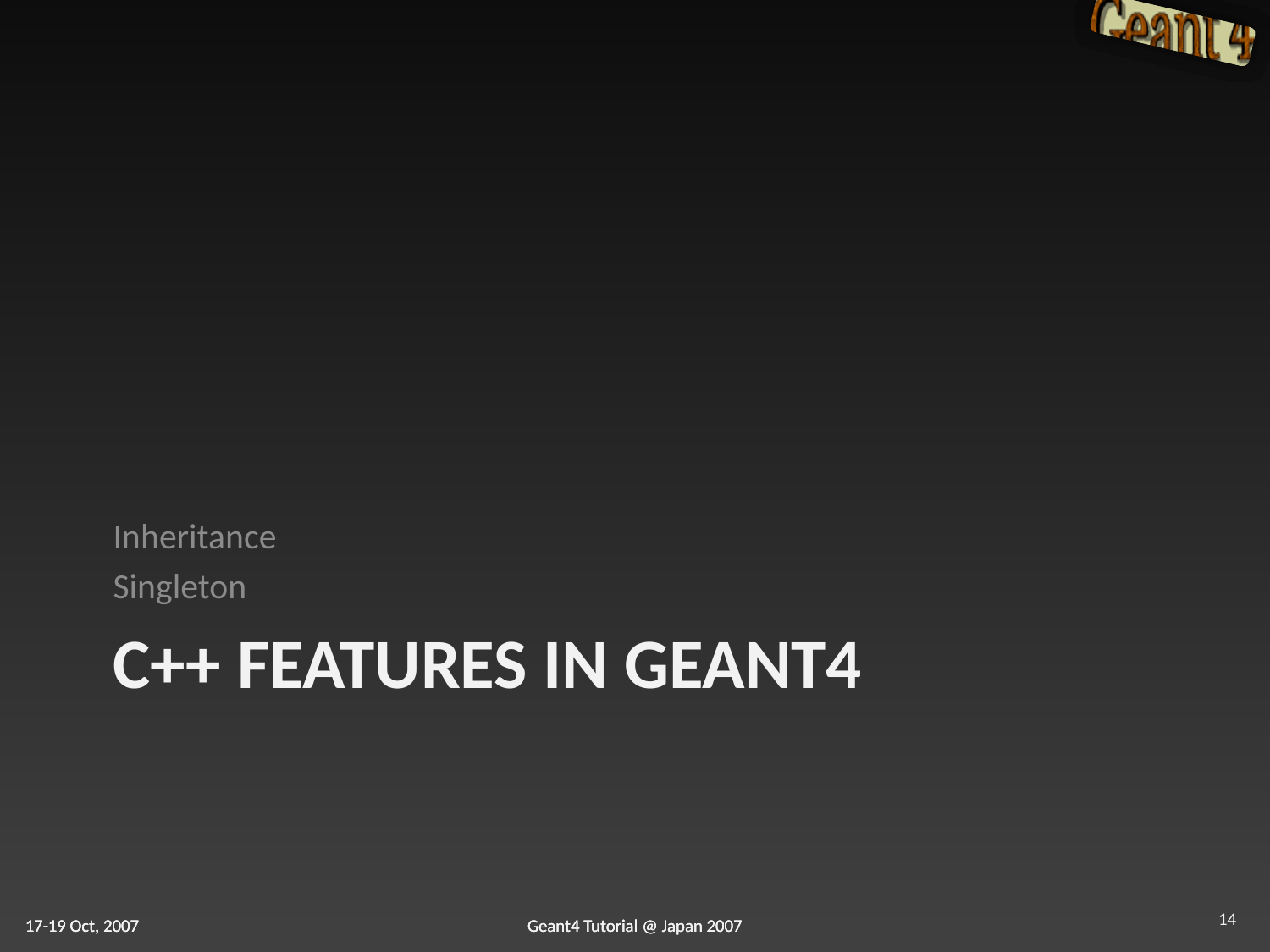

Inheritance
Singleton
# C++ Features in geant4
14